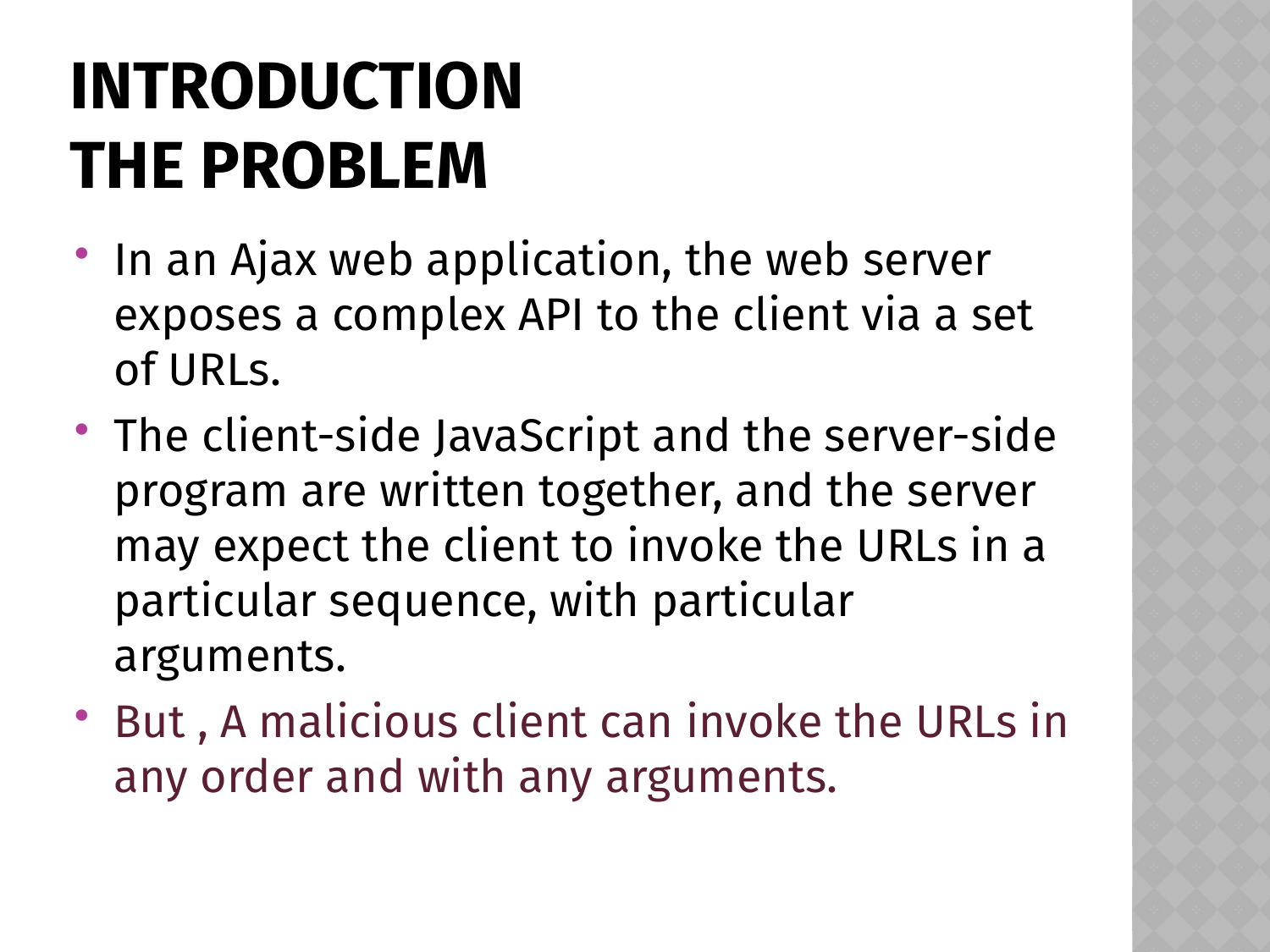

# INTRODUCTION the problem
In an Ajax web application, the web server exposes a complex API to the client via a set of URLs.
The client-side JavaScript and the server-side program are written together, and the server may expect the client to invoke the URLs in a particular sequence, with particular arguments.
But , A malicious client can invoke the URLs in any order and with any arguments.